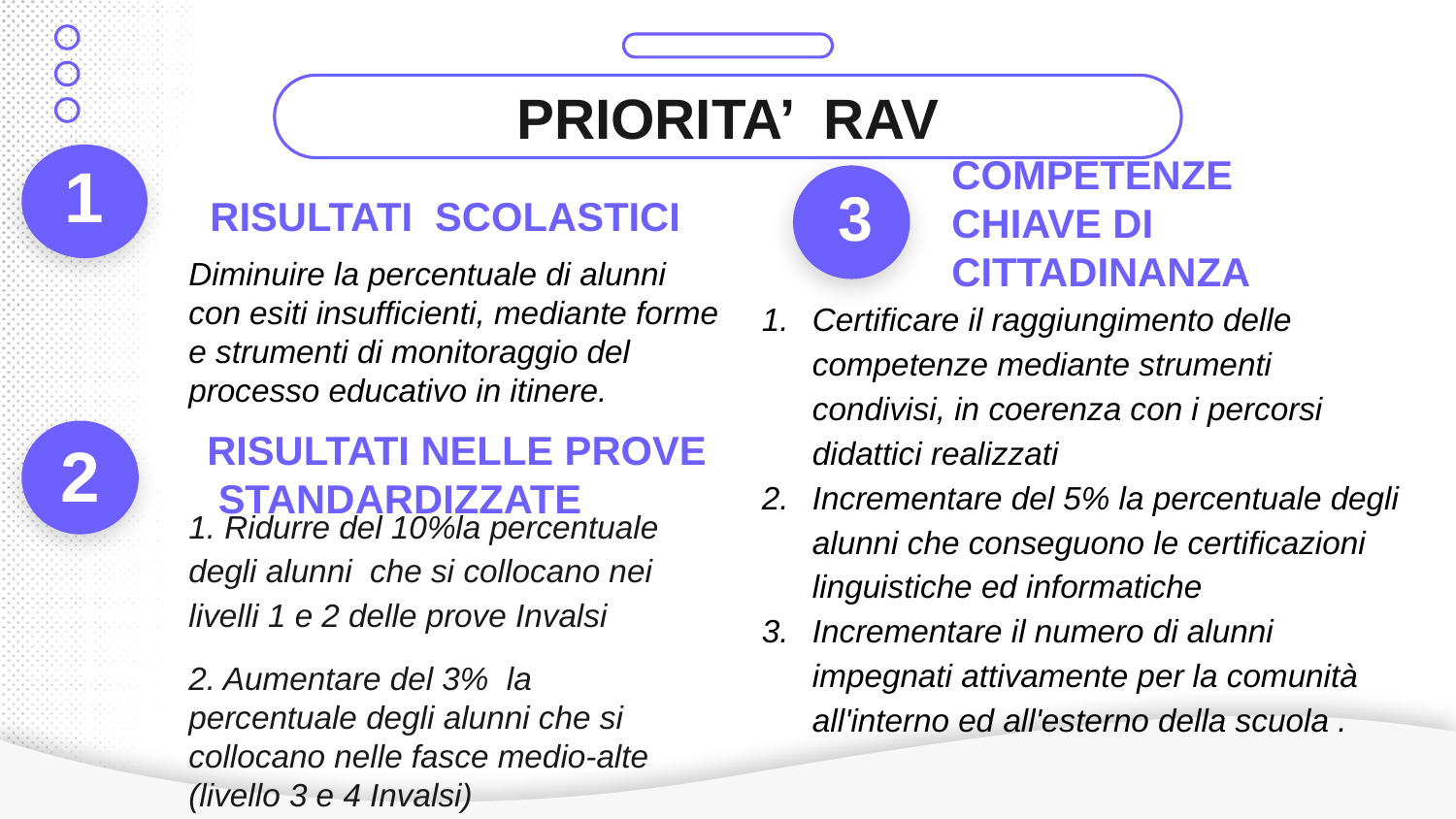

# PRIORITA’  RAV
1

COMPETENZE CHIAVE DI CITTADINANZA

3
RISULTATI  SCOLASTICI
Diminuire la percentuale di alunni con esiti insufficienti, mediante forme e strumenti di monitoraggio del processo educativo in itinere.

Certificare il raggiungimento delle competenze mediante strumenti condivisi, in coerenza con i percorsi didattici realizzati
Incrementare del 5% la percentuale degli alunni che conseguono le certificazioni linguistiche ed informatiche
Incrementare il numero di alunni impegnati attivamente per la comunità all'interno ed all'esterno della scuola .

RISULTATI NELLE PROVE
 STANDARDIZZATE

2
1. Ridurre del 10%la percentuale degli alunni  che si collocano nei livelli 1 e 2 delle prove Invalsi
2. Aumentare del 3%  la percentuale degli alunni che si collocano nelle fasce medio-alte (livello 3 e 4 Invalsi)